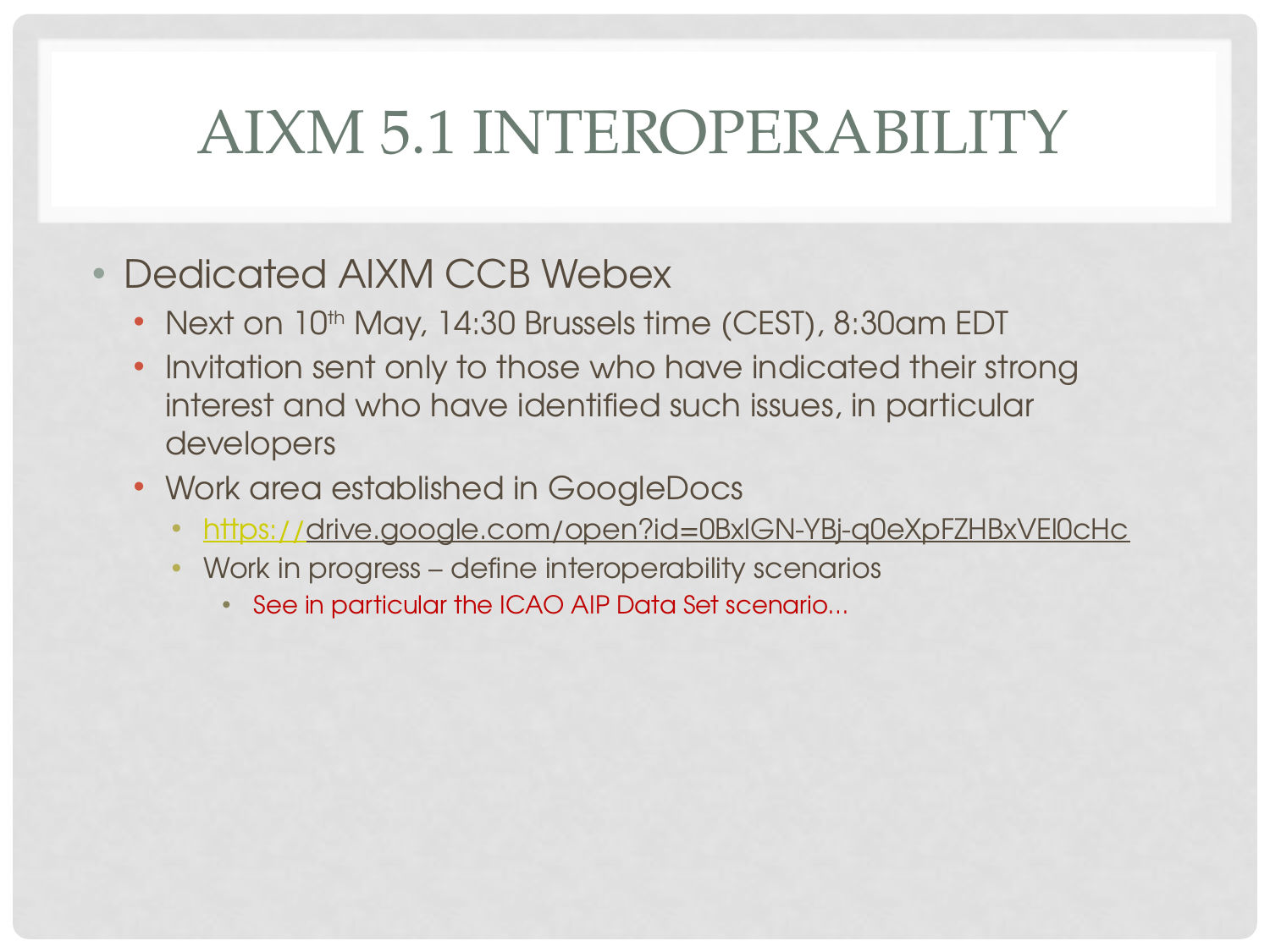

# AIXM 5.1 interoperability
Dedicated AIXM CCB Webex
Next on 10th May, 14:30 Brussels time (CEST), 8:30am EDT
Invitation sent only to those who have indicated their strong interest and who have identified such issues, in particular developers
Work area established in GoogleDocs
https://drive.google.com/open?id=0BxlGN-YBj-q0eXpFZHBxVEl0cHc
Work in progress – define interoperability scenarios
See in particular the ICAO AIP Data Set scenario…